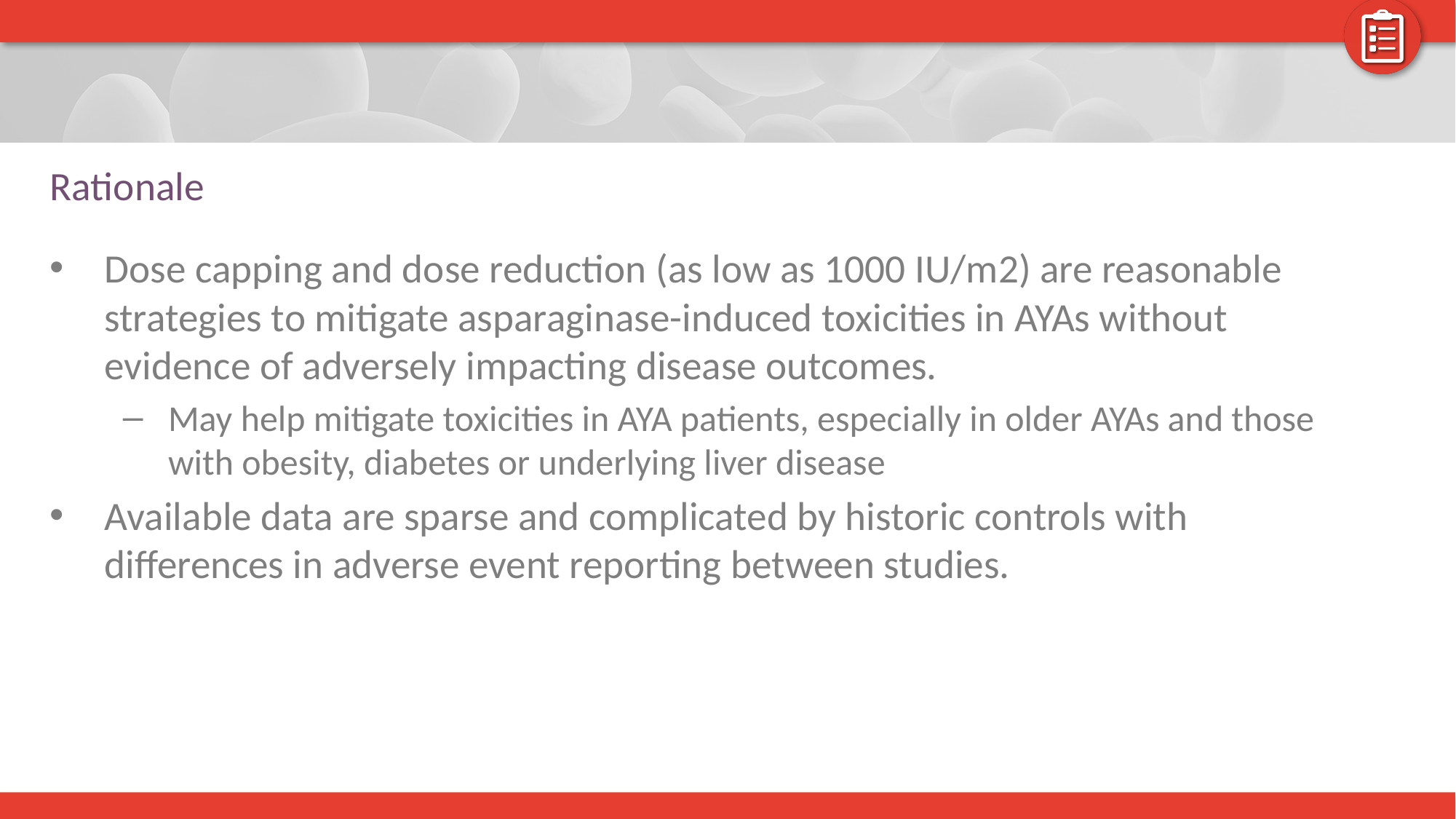

# Rationale
Dose capping and dose reduction (as low as 1000 IU/m2) are reasonable strategies to mitigate asparaginase-induced toxicities in AYAs without evidence of adversely impacting disease outcomes.
May help mitigate toxicities in AYA patients, especially in older AYAs and those with obesity, diabetes or underlying liver disease
Available data are sparse and complicated by historic controls with differences in adverse event reporting between studies.